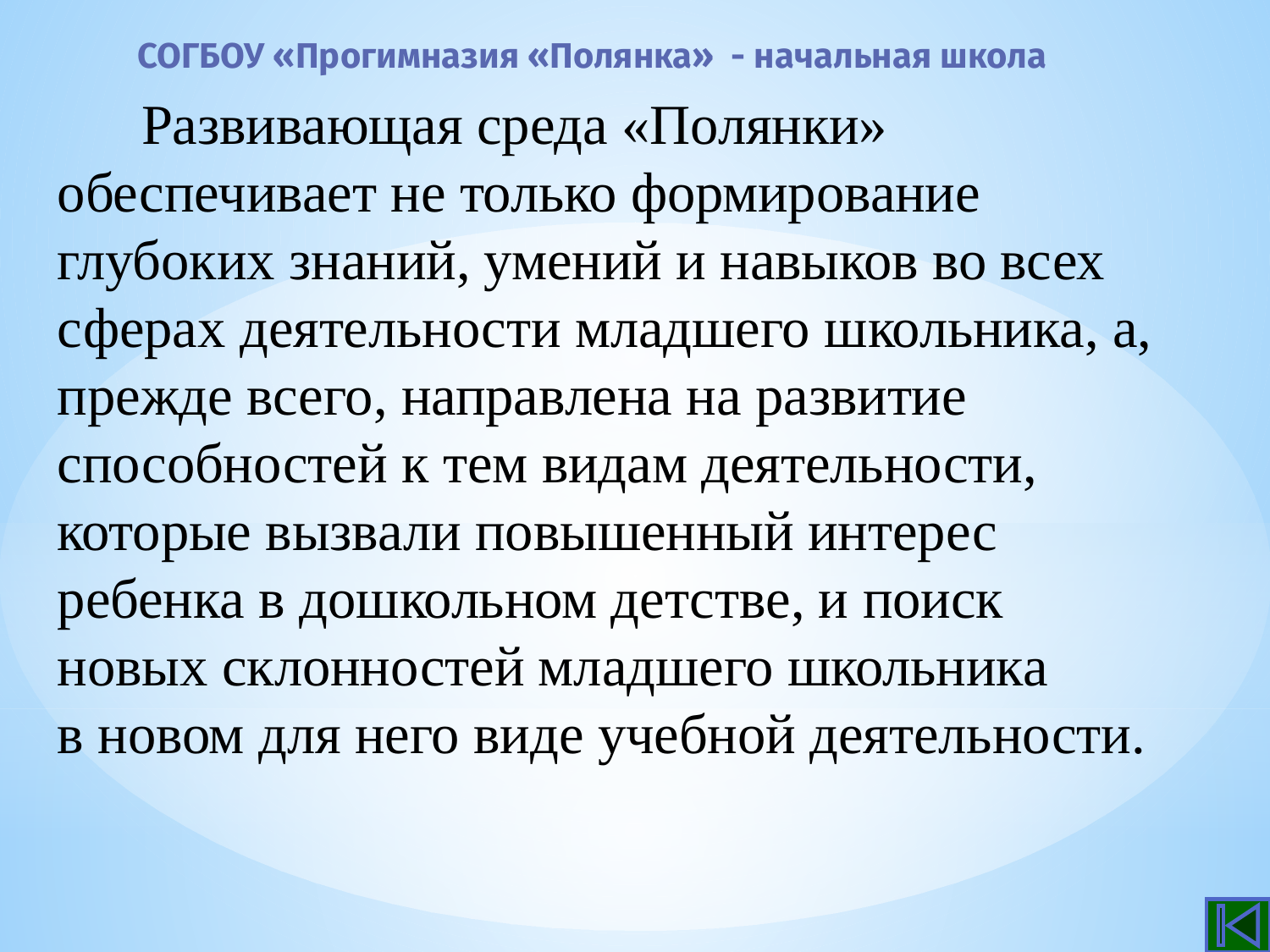

СОГБОУ «Прогимназия «Полянка»  - начальная школа
      Развивающая среда «Полянки» обеспечивает не только формирование глубоких знаний, умений и навыков во всех сферах деятельности младшего школьника, а, прежде всего, направлена на развитие способностей к тем видам деятельности, которые вызвали повышенный интерес
ребенка в дошкольном детстве, и поиск
новых склонностей младшего школьника
в новом для него виде учебной деятельности.